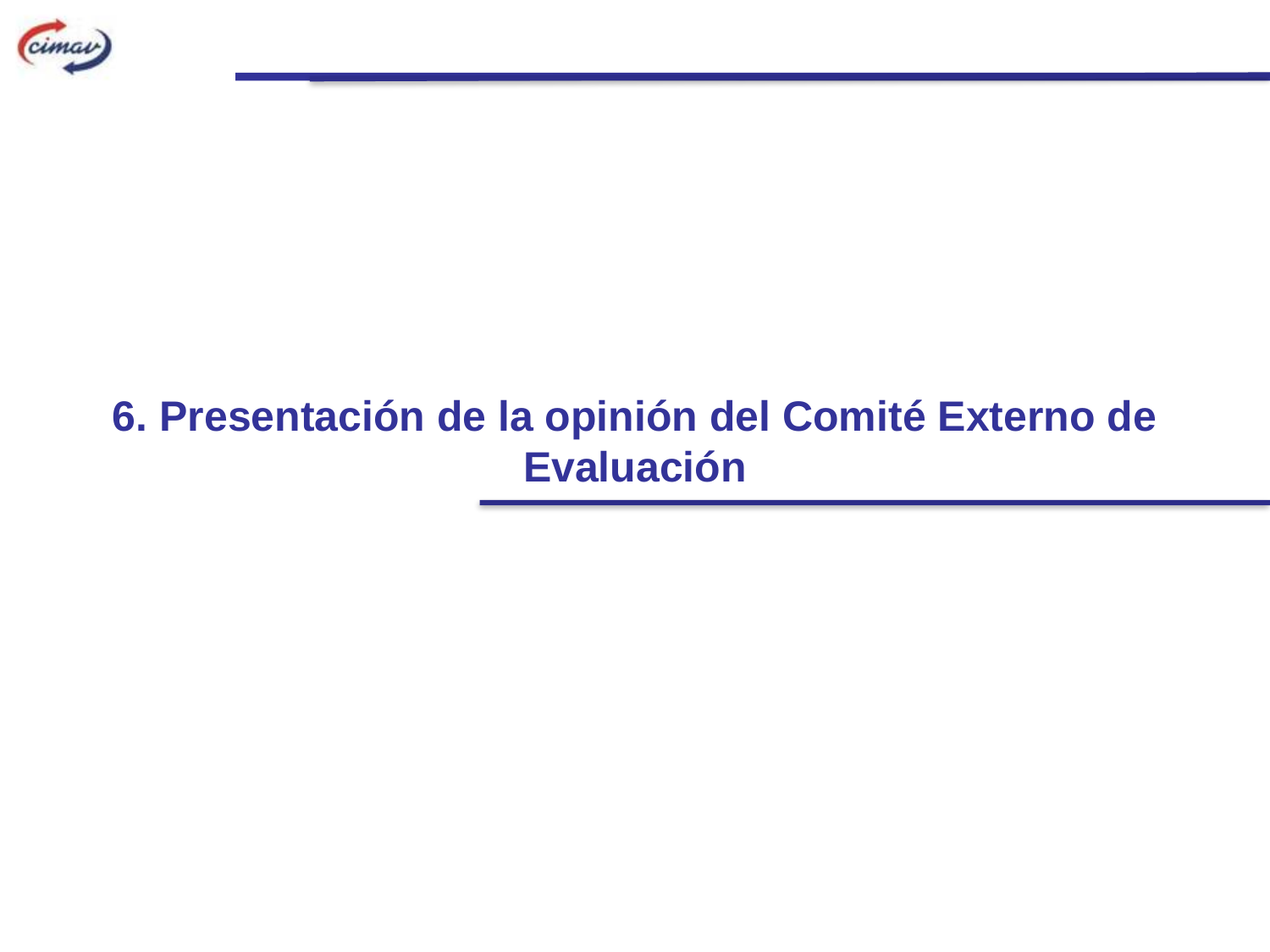

6. Presentación de la opinión del Comité Externo de Evaluación